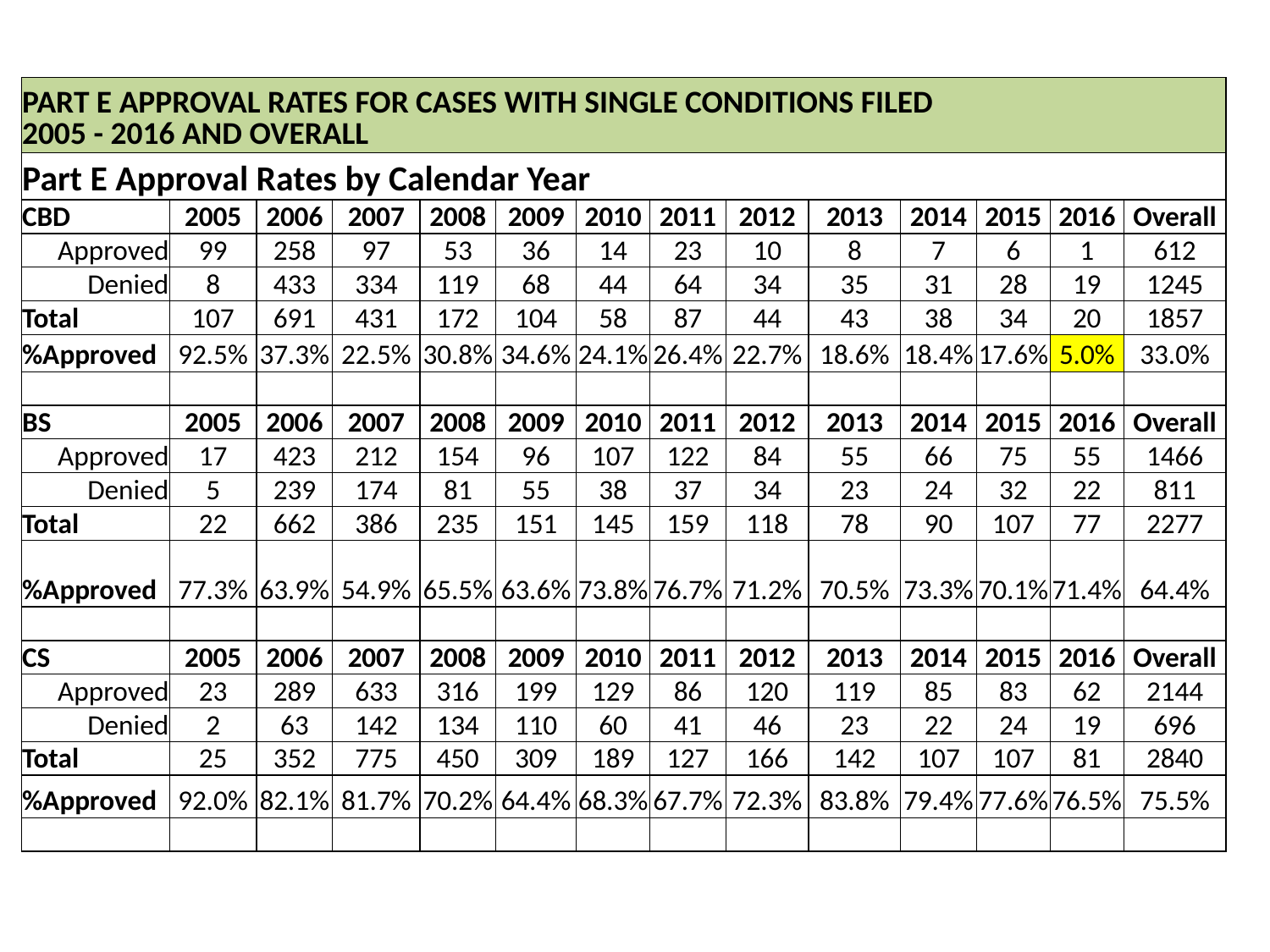

| PART E APPROVAL RATES FOR CASES WITH SINGLE CONDITIONS FILED 2005 - 2016 AND OVERALL |  |  |  |  |  |  |  |  |  |  |  |  |  |
| --- | --- | --- | --- | --- | --- | --- | --- | --- | --- | --- | --- | --- | --- |
| Part E Approval Rates by Calendar Year |  |  |  |  |  |  |  |  |  |  |  |  |  |
| CBD | 2005 | 2006 | 2007 | 2008 | 2009 | 2010 | 2011 | 2012 | 2013 | 2014 | 2015 | 2016 | Overall |
| Approved | 99 | 258 | 97 | 53 | 36 | 14 | 23 | 10 | 8 | 7 | 6 | 1 | 612 |
| Denied | 8 | 433 | 334 | 119 | 68 | 44 | 64 | 34 | 35 | 31 | 28 | 19 | 1245 |
| Total | 107 | 691 | 431 | 172 | 104 | 58 | 87 | 44 | 43 | 38 | 34 | 20 | 1857 |
| %Approved | 92.5% | 37.3% | 22.5% | 30.8% | 34.6% | 24.1% | 26.4% | 22.7% | 18.6% | 18.4% | 17.6% | 5.0% | 33.0% |
|  |  |  |  |  |  |  |  |  |  |  |  |  |  |
| BS | 2005 | 2006 | 2007 | 2008 | 2009 | 2010 | 2011 | 2012 | 2013 | 2014 | 2015 | 2016 | Overall |
| Approved | 17 | 423 | 212 | 154 | 96 | 107 | 122 | 84 | 55 | 66 | 75 | 55 | 1466 |
| Denied | 5 | 239 | 174 | 81 | 55 | 38 | 37 | 34 | 23 | 24 | 32 | 22 | 811 |
| Total | 22 | 662 | 386 | 235 | 151 | 145 | 159 | 118 | 78 | 90 | 107 | 77 | 2277 |
| %Approved | 77.3% | 63.9% | 54.9% | 65.5% | 63.6% | 73.8% | 76.7% | 71.2% | 70.5% | 73.3% | 70.1% | 71.4% | 64.4% |
|  |  |  |  |  |  |  |  |  |  |  |  |  |  |
| CS | 2005 | 2006 | 2007 | 2008 | 2009 | 2010 | 2011 | 2012 | 2013 | 2014 | 2015 | 2016 | Overall |
| Approved | 23 | 289 | 633 | 316 | 199 | 129 | 86 | 120 | 119 | 85 | 83 | 62 | 2144 |
| Denied | 2 | 63 | 142 | 134 | 110 | 60 | 41 | 46 | 23 | 22 | 24 | 19 | 696 |
| Total | 25 | 352 | 775 | 450 | 309 | 189 | 127 | 166 | 142 | 107 | 107 | 81 | 2840 |
| %Approved | 92.0% | 82.1% | 81.7% | 70.2% | 64.4% | 68.3% | 67.7% | 72.3% | 83.8% | 79.4% | 77.6% | 76.5% | 75.5% |
|  |  |  |  |  |  |  |  |  |  |  |  |  |  |